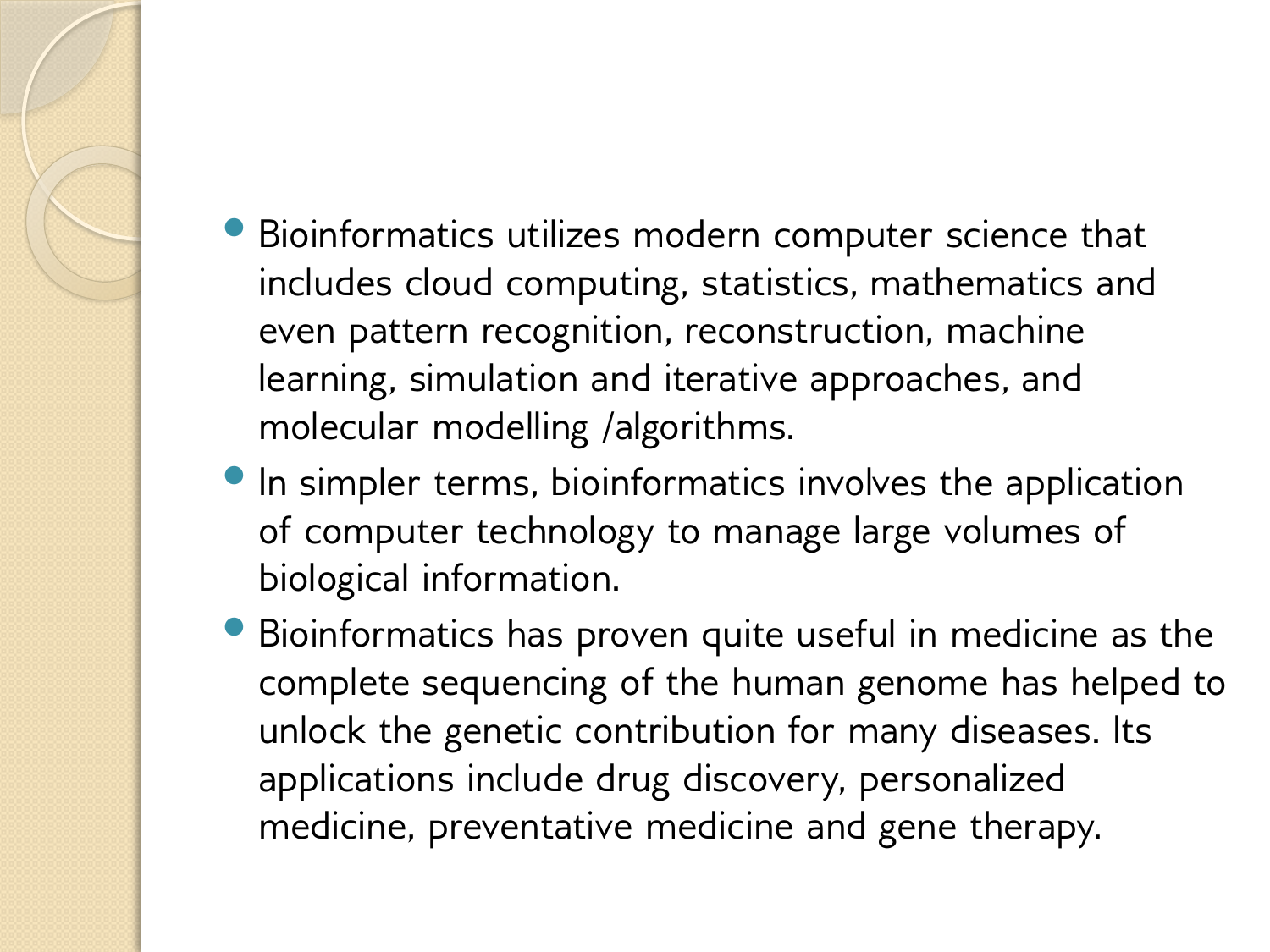

#
Bioinformatics utilizes modern computer science that includes cloud computing, statistics, mathematics and even pattern recognition, reconstruction, machine learning, simulation and iterative approaches, and molecular modelling /algorithms.
In simpler terms, bioinformatics involves the application of computer technology to manage large volumes of biological information.
Bioinformatics has proven quite useful in medicine as the complete sequencing of the human genome has helped to unlock the genetic contribution for many diseases. Its applications include drug discovery, personalized medicine, preventative medicine and gene therapy.